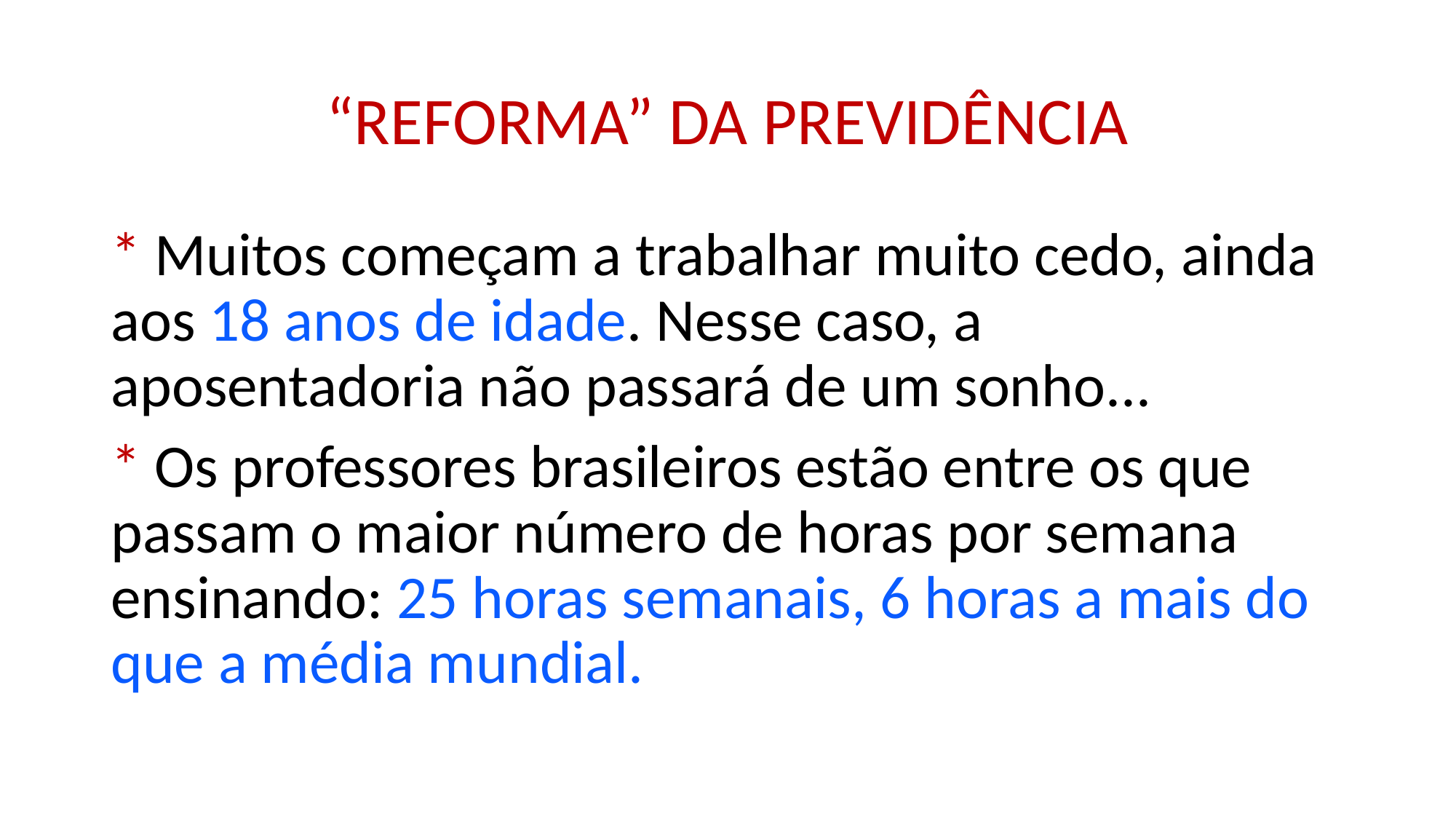

# “REFORMA” DA PREVIDÊNCIA
* Muitos começam a trabalhar muito cedo, ainda aos 18 anos de idade. Nesse caso, a aposentadoria não passará de um sonho...
* Os professores brasileiros estão entre os que passam o maior número de horas por semana ensinando: 25 horas semanais, 6 horas a mais do que a média mundial.